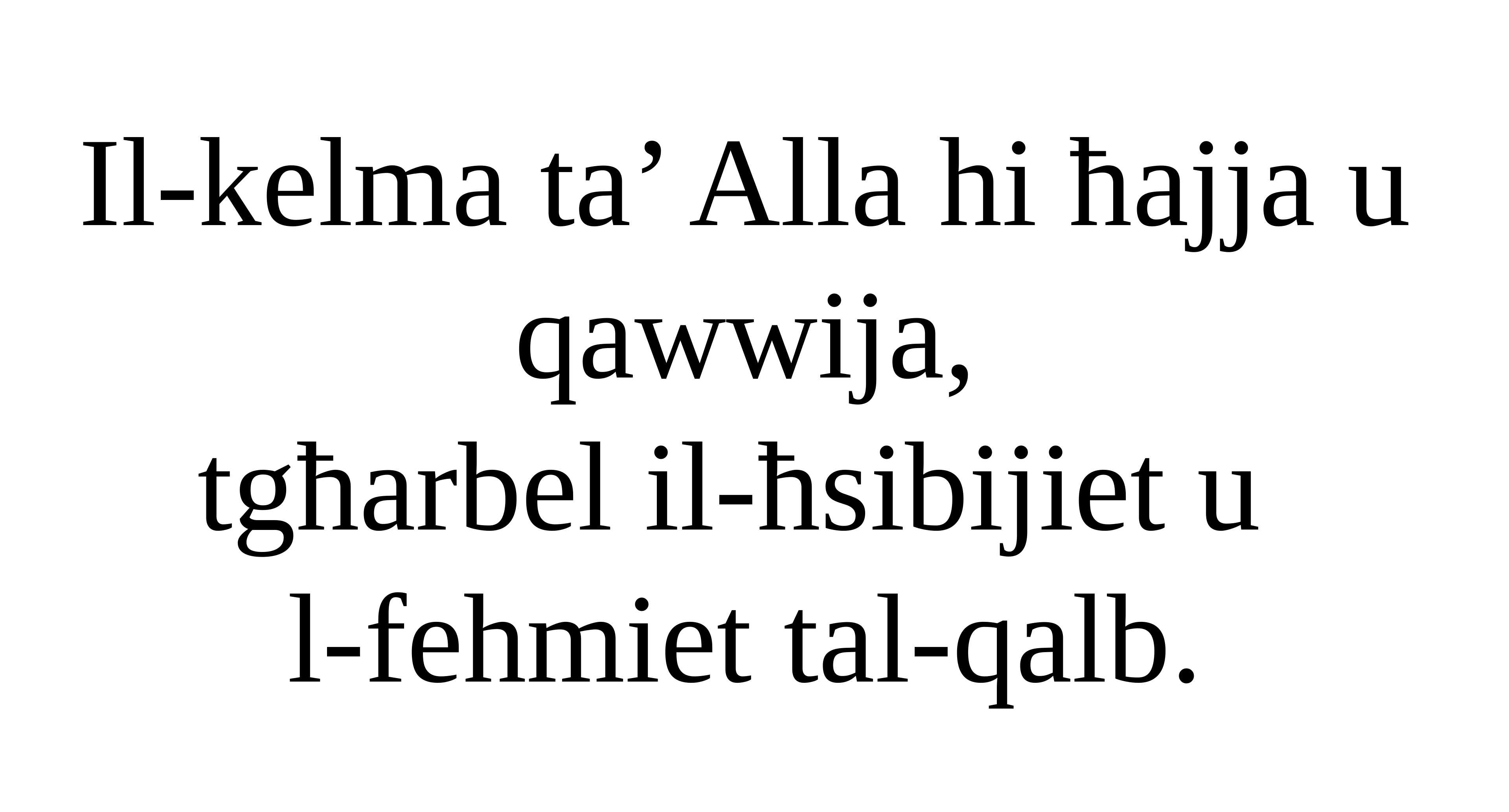

Il-kelma ta’ Alla hi ħajja u qawwija,
tgħarbel il-ħsibijiet u
l-fehmiet tal-qalb.